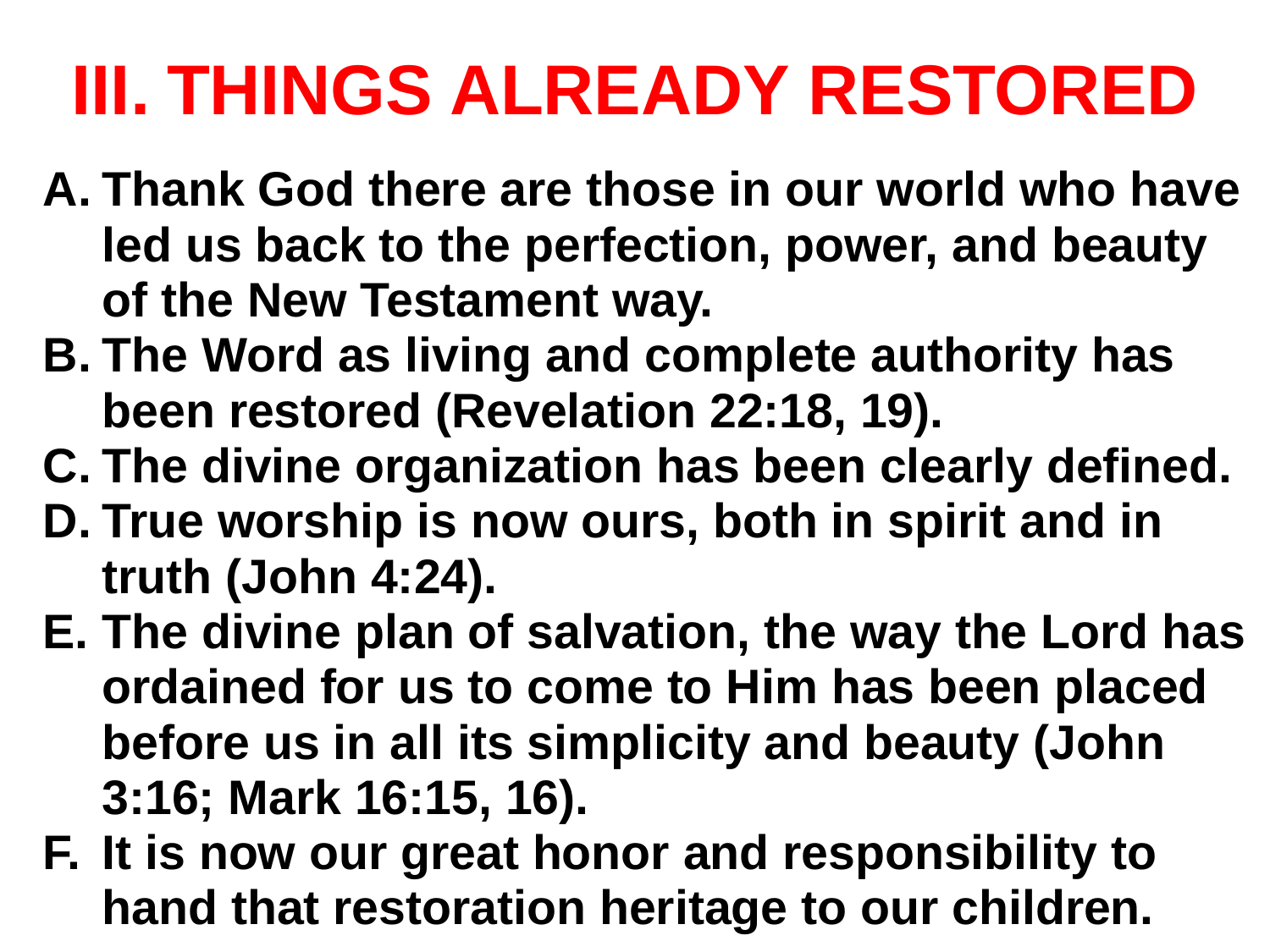

# III.	THINGS ALREADY RESTORED
Thank God there are those in our world who have led us back to the perfection, power, and beauty of the New Testament way.
The Word as living and complete authority has been restored (Revelation 22:18, 19).
The divine organization has been clearly defined.
True worship is now ours, both in spirit and in truth (John 4:24).
The divine plan of salvation, the way the Lord has ordained for us to come to Him has been placed before us in all its simplicity and beauty (John 3:16; Mark 16:15, 16).
It is now our great honor and responsibility to hand that restoration heritage to our children.